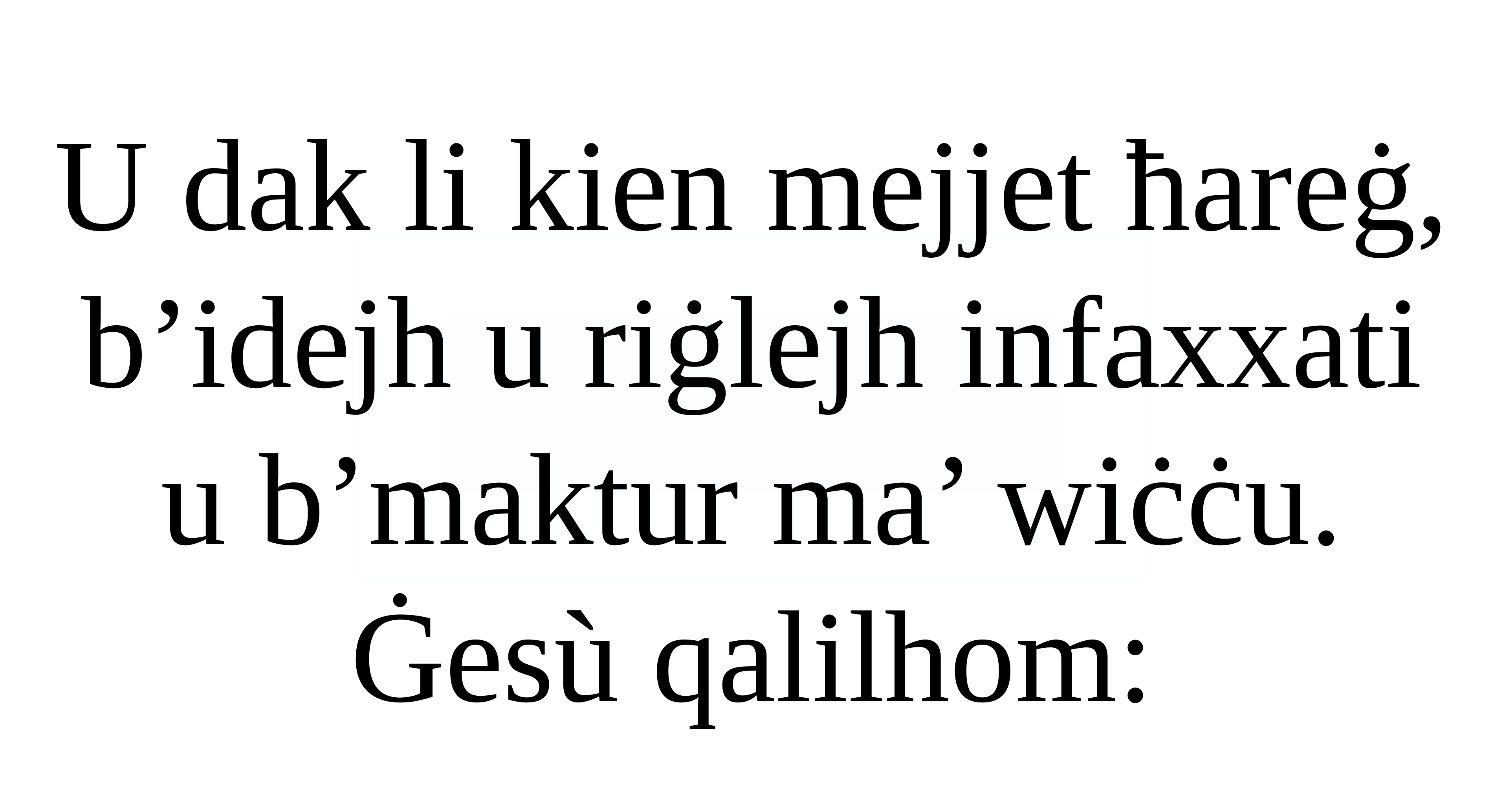

U dak li kien mejjet ħareġ, b’idejh u riġlejh infaxxati u b’maktur ma’ wiċċu. Ġesù qalilhom: